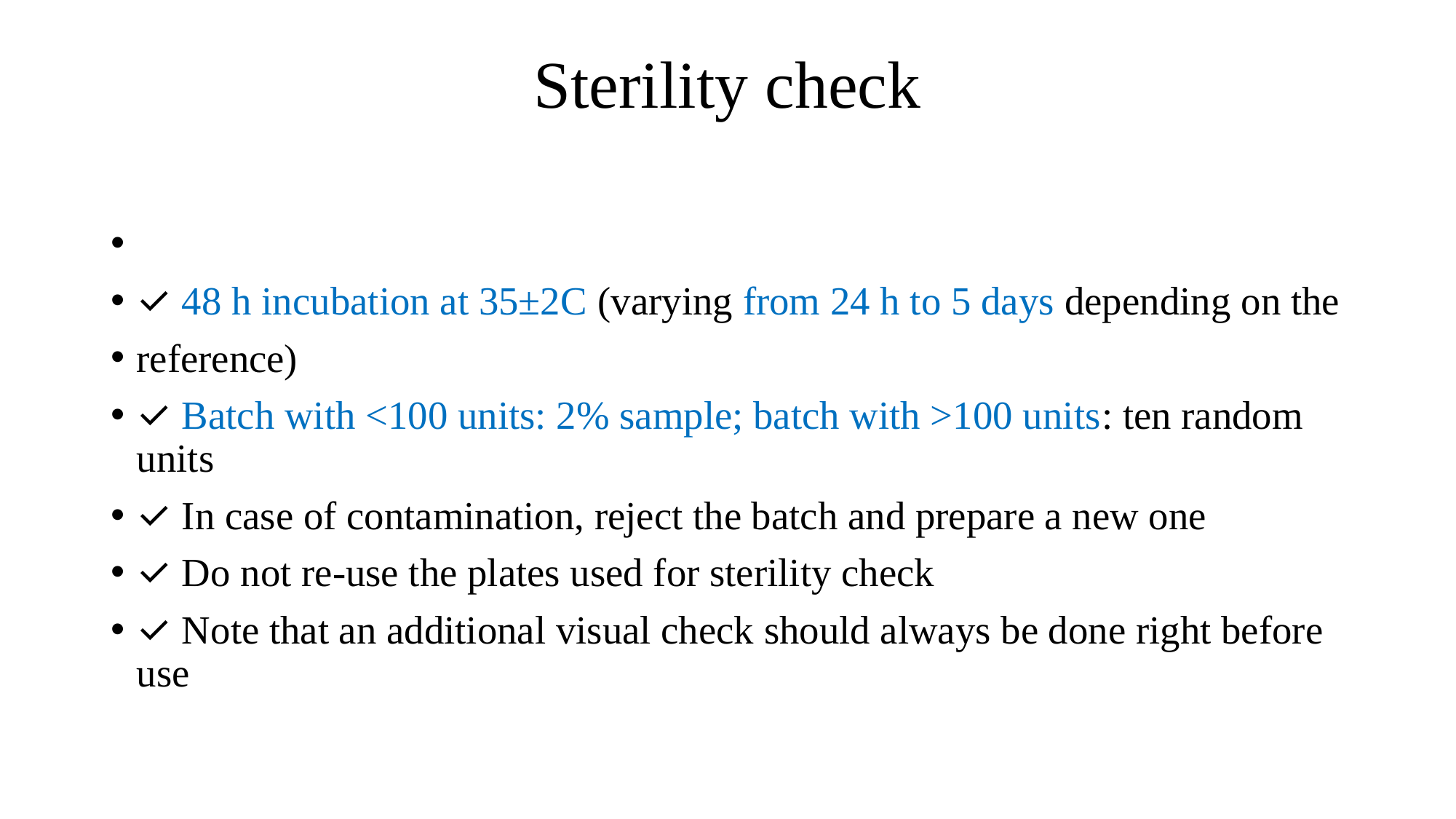

# Sterility check

✓ 48 h incubation at 35±2C (varying from 24 h to 5 days depending on the
reference)
✓ Batch with <100 units: 2% sample; batch with >100 units: ten random units
✓ In case of contamination, reject the batch and prepare a new one
✓ Do not re-use the plates used for sterility check
✓ Note that an additional visual check should always be done right before use